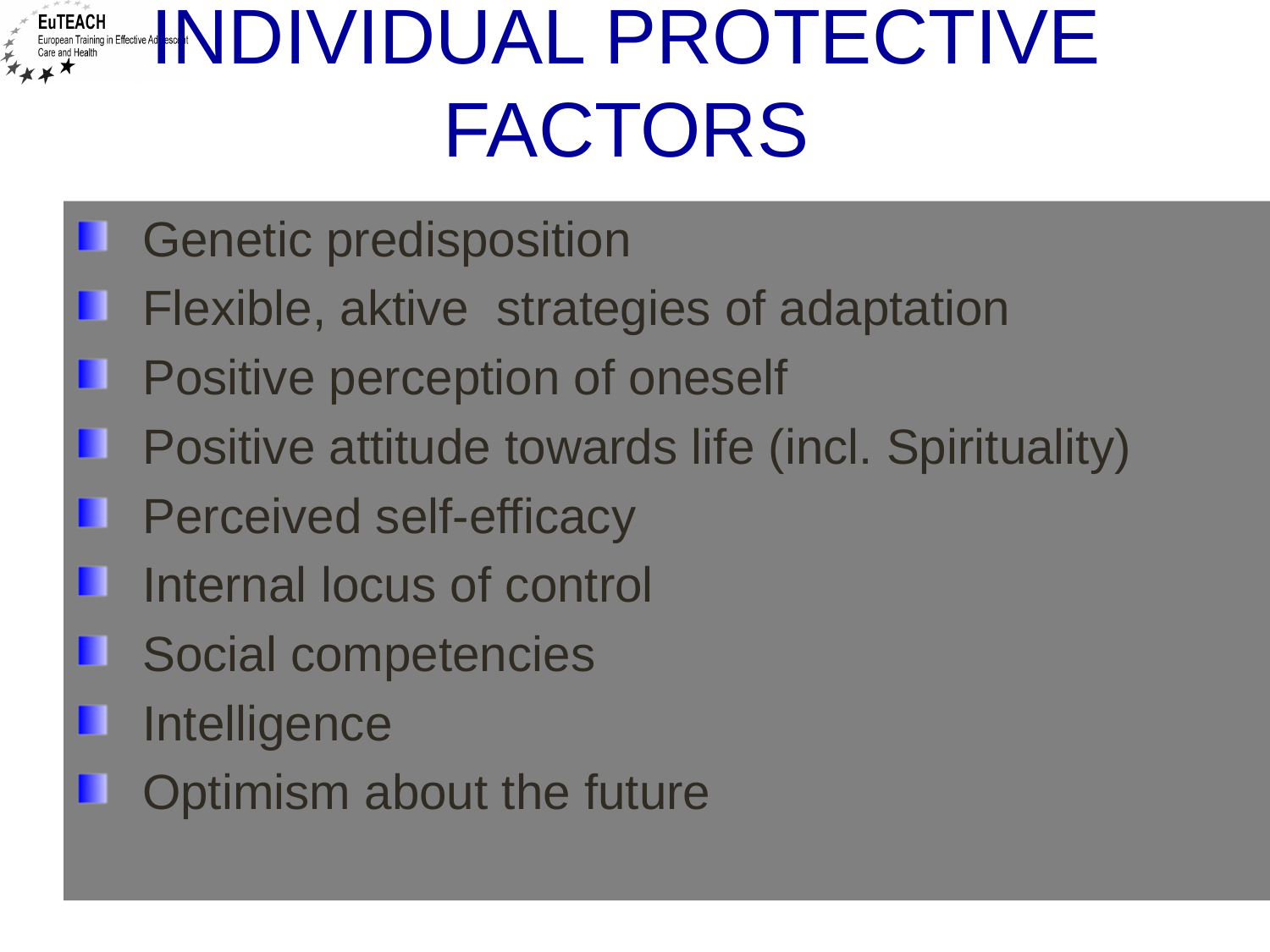

# Individual Protective factors
Genetic predisposition
Flexible, aktive  strategies of adaptation
Positive perception of oneself
Positive attitude towards life (incl. Spirituality)
Perceived self-efficacy
Internal locus of control
Social competencies
Intelligence
Optimism about the future